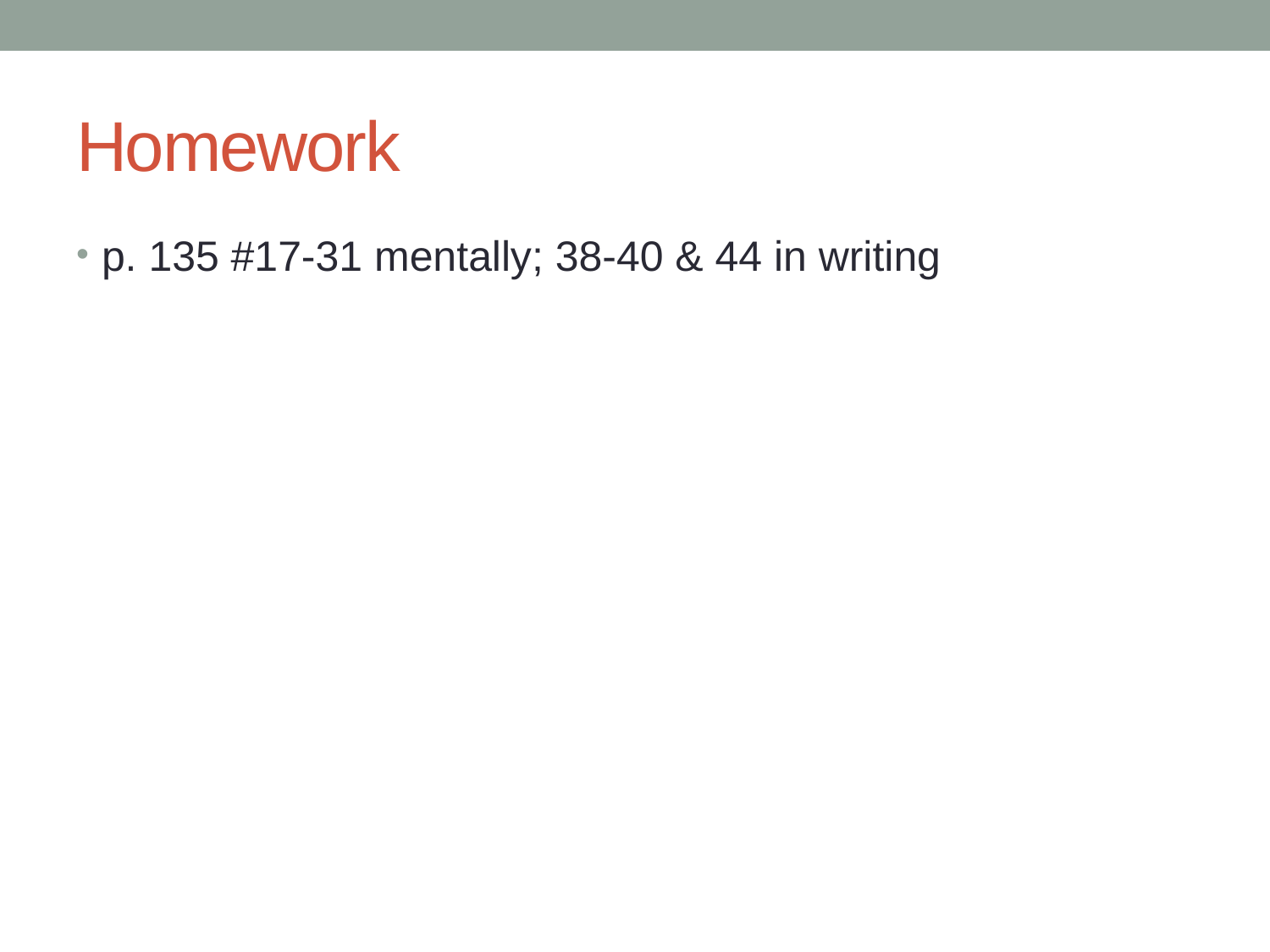

# Homework
p. 135 #17-31 mentally; 38-40 & 44 in writing